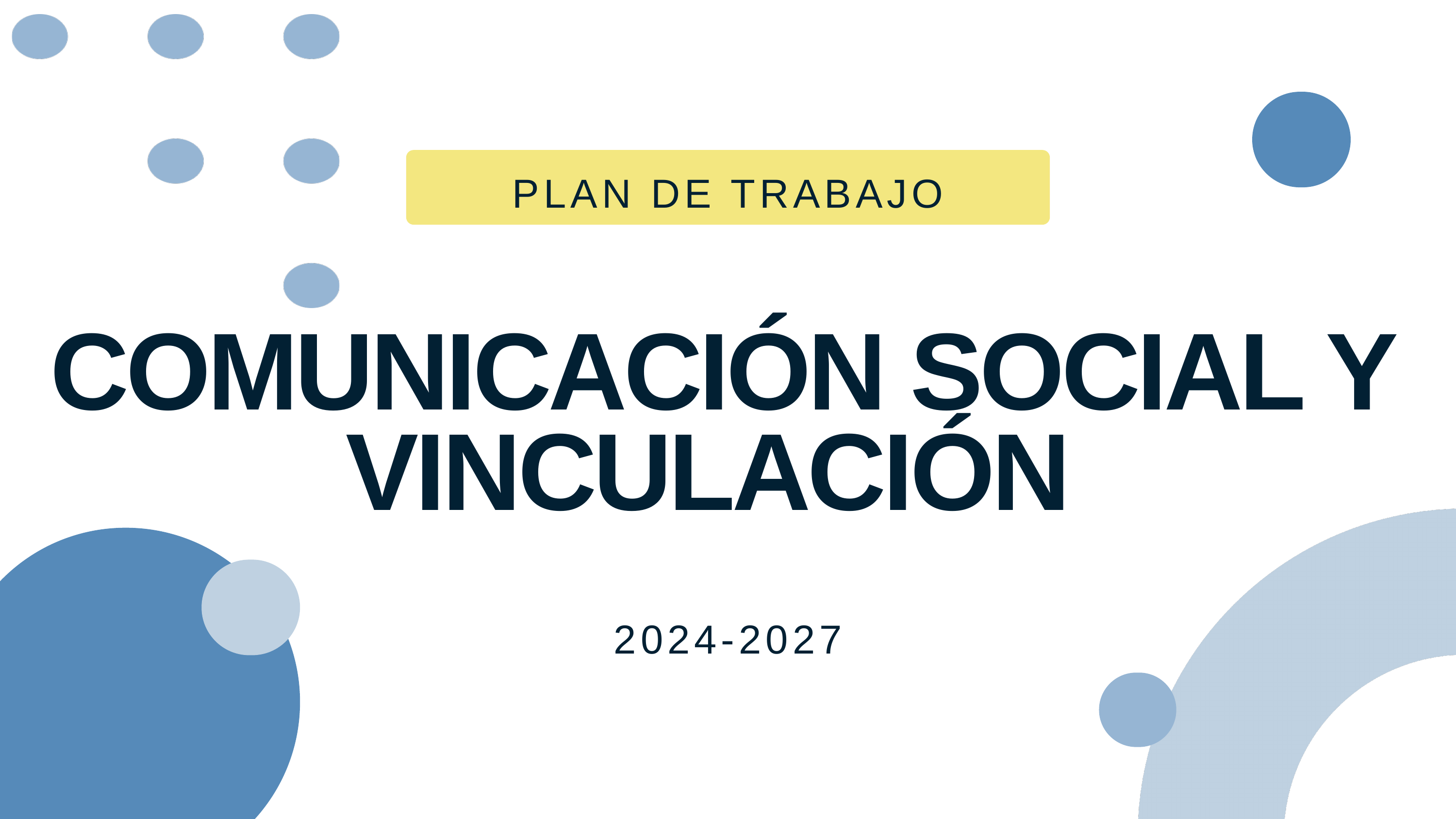

PLAN DE TRABAJO
COMUNICACIÓN SOCIAL Y VINCULACIÓN

2024-2027